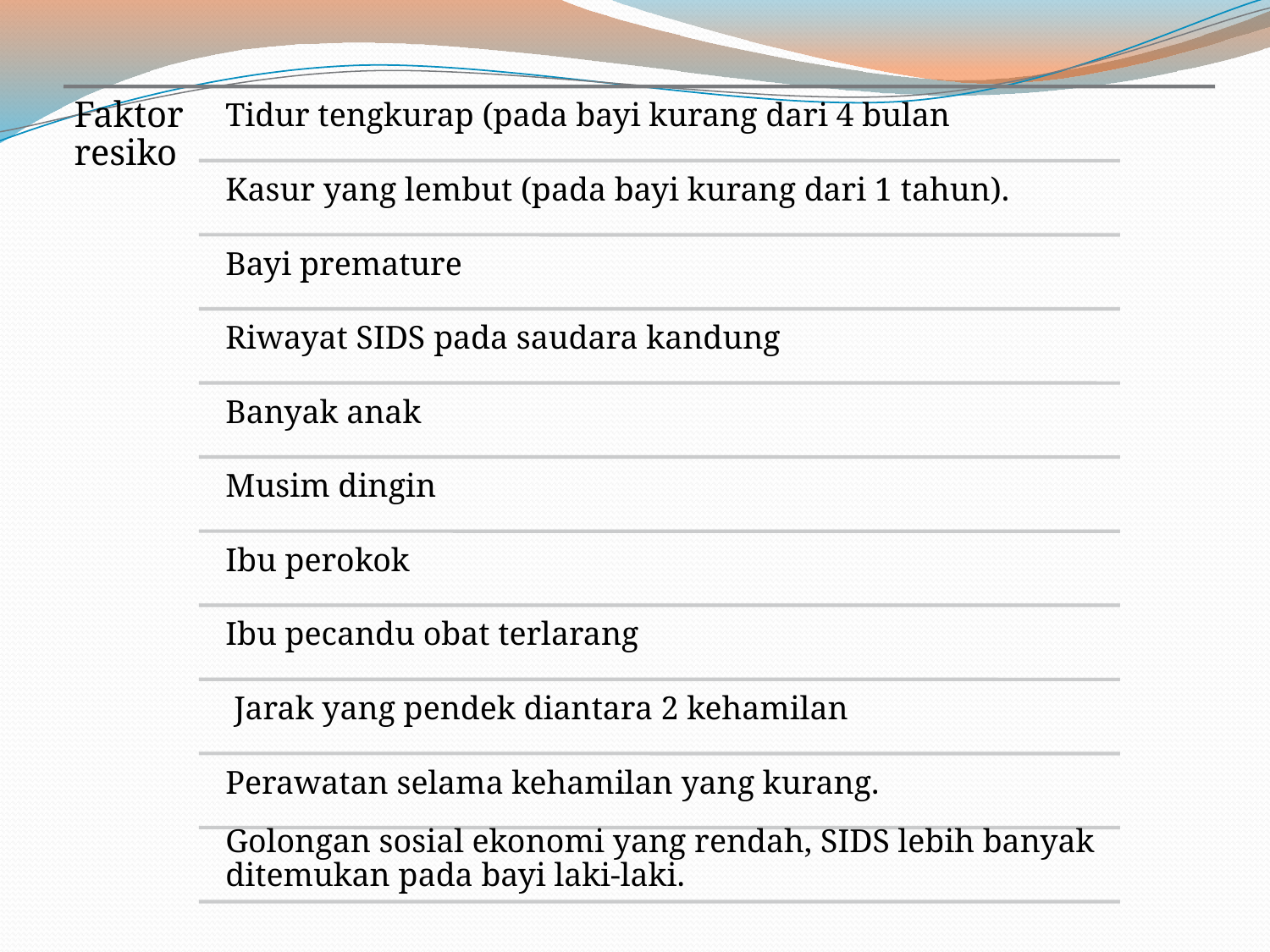

Faktor resiko
Tidur tengkurap (pada bayi kurang dari 4 bulan
Kasur yang lembut (pada bayi kurang dari 1 tahun).
Bayi premature
Riwayat SIDS pada saudara kandung
Banyak anak
Musim dingin
Ibu perokok
Ibu pecandu obat terlarang
 Jarak yang pendek diantara 2 kehamilan
Perawatan selama kehamilan yang kurang.
Golongan sosial ekonomi yang rendah, SIDS lebih banyak ditemukan pada bayi laki-laki.